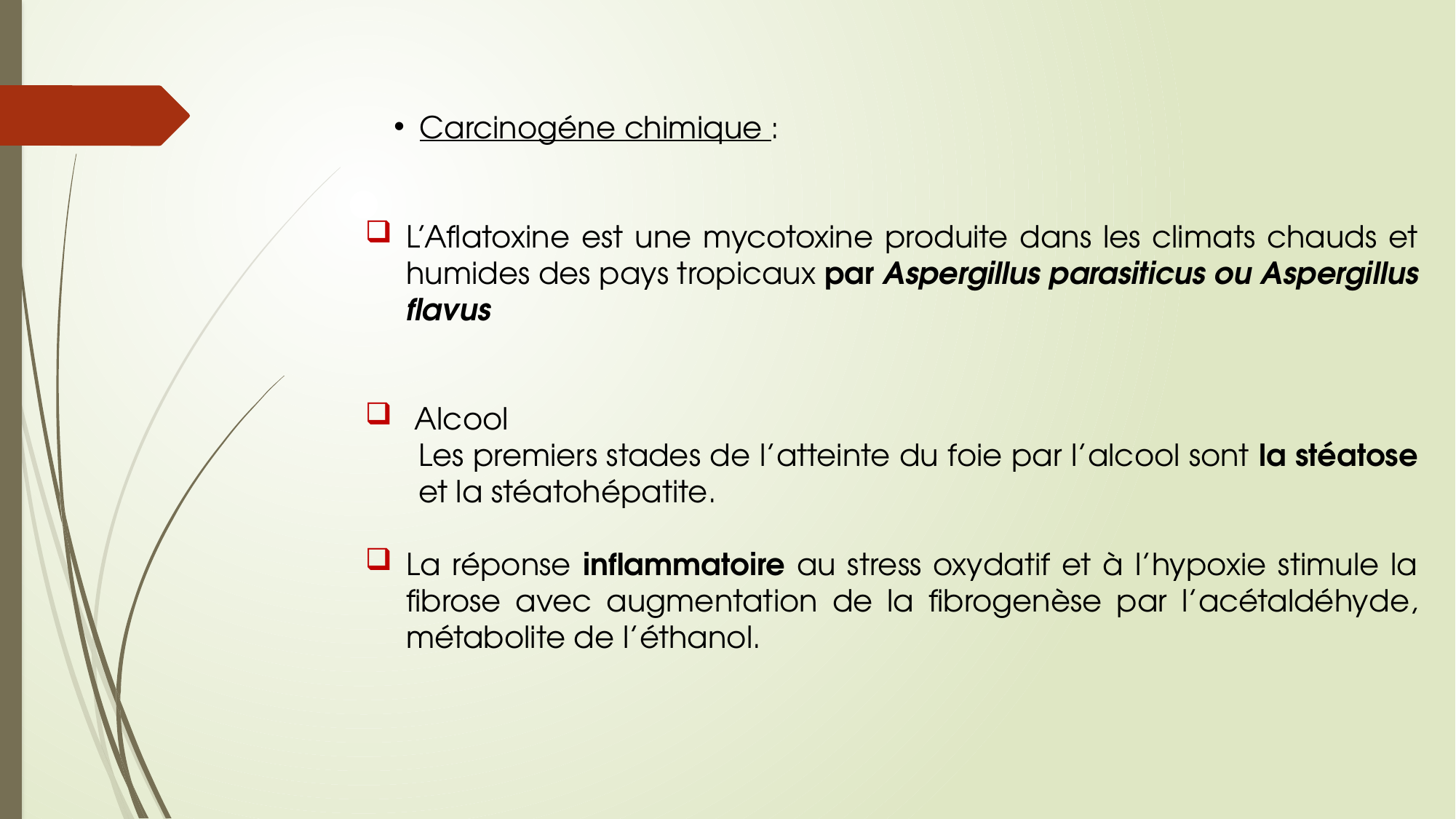

Carcinogéne chimique :

L’Aflatoxine est une mycotoxine produite dans les climats chauds et humides des pays tropicaux par Aspergillus parasiticus ou Aspergillus flavus

 Alcool
Les premiers stades de l’atteinte du foie par l’alcool sont la stéatose et la stéatohépatite.

La réponse inflammatoire au stress oxydatif et à l’hypoxie stimule la fibrose avec augmentation de la fibrogenèse par l’acétaldéhyde, métabolite de l’éthanol.